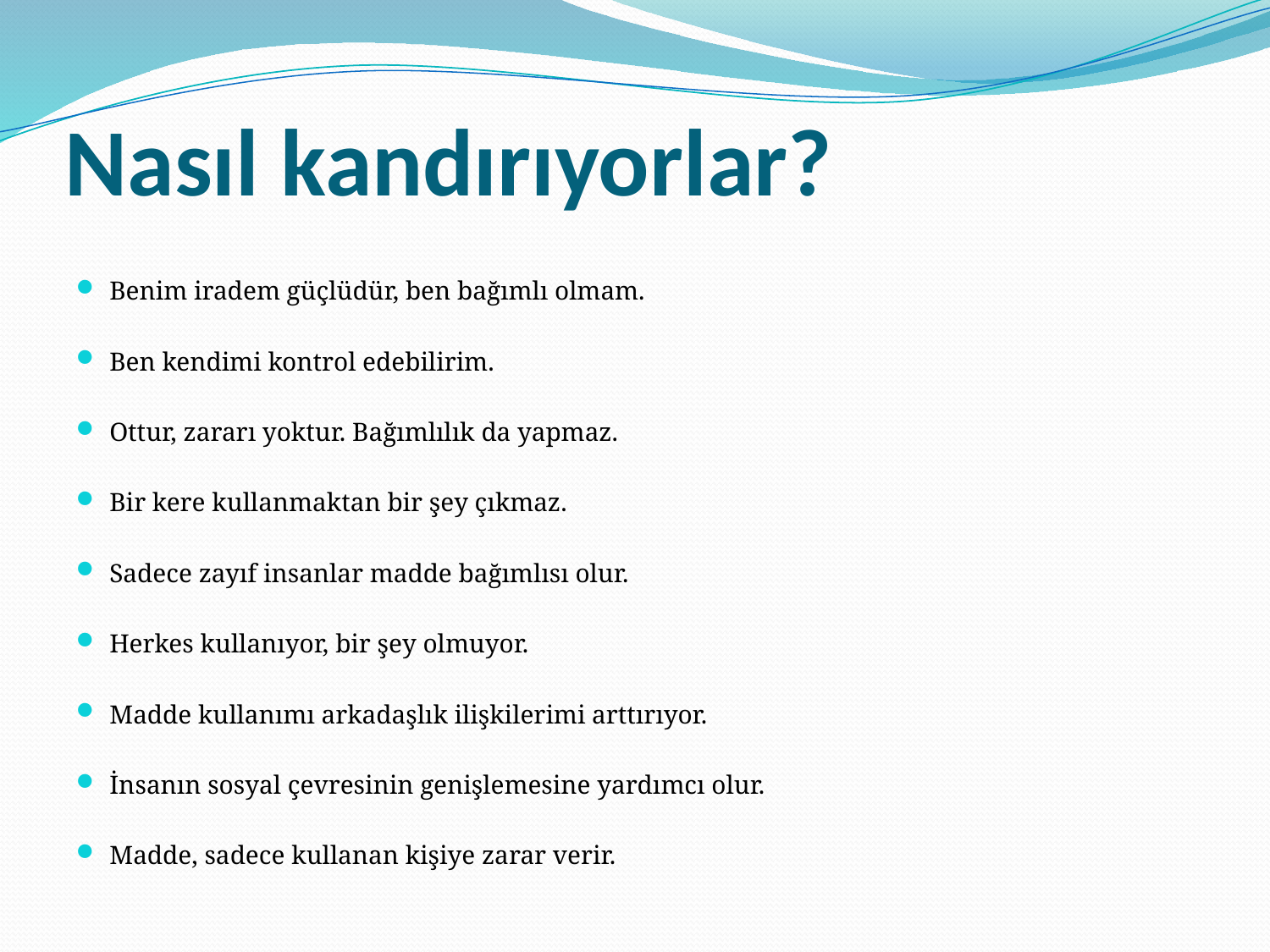

# Nasıl kandırıyorlar?
Benim iradem güçlüdür, ben bağımlı olmam.

Ben kendimi kontrol edebilirim.

Ottur, zararı yoktur. Bağımlılık da yapmaz.

Bir kere kullanmaktan bir şey çıkmaz.

Sadece zayıf insanlar madde bağımlısı olur.

Herkes kullanıyor, bir şey olmuyor.

Madde kullanımı arkadaşlık ilişkilerimi arttırıyor.

İnsanın sosyal çevresinin genişlemesine yardımcı olur.

Madde, sadece kullanan kişiye zarar verir.